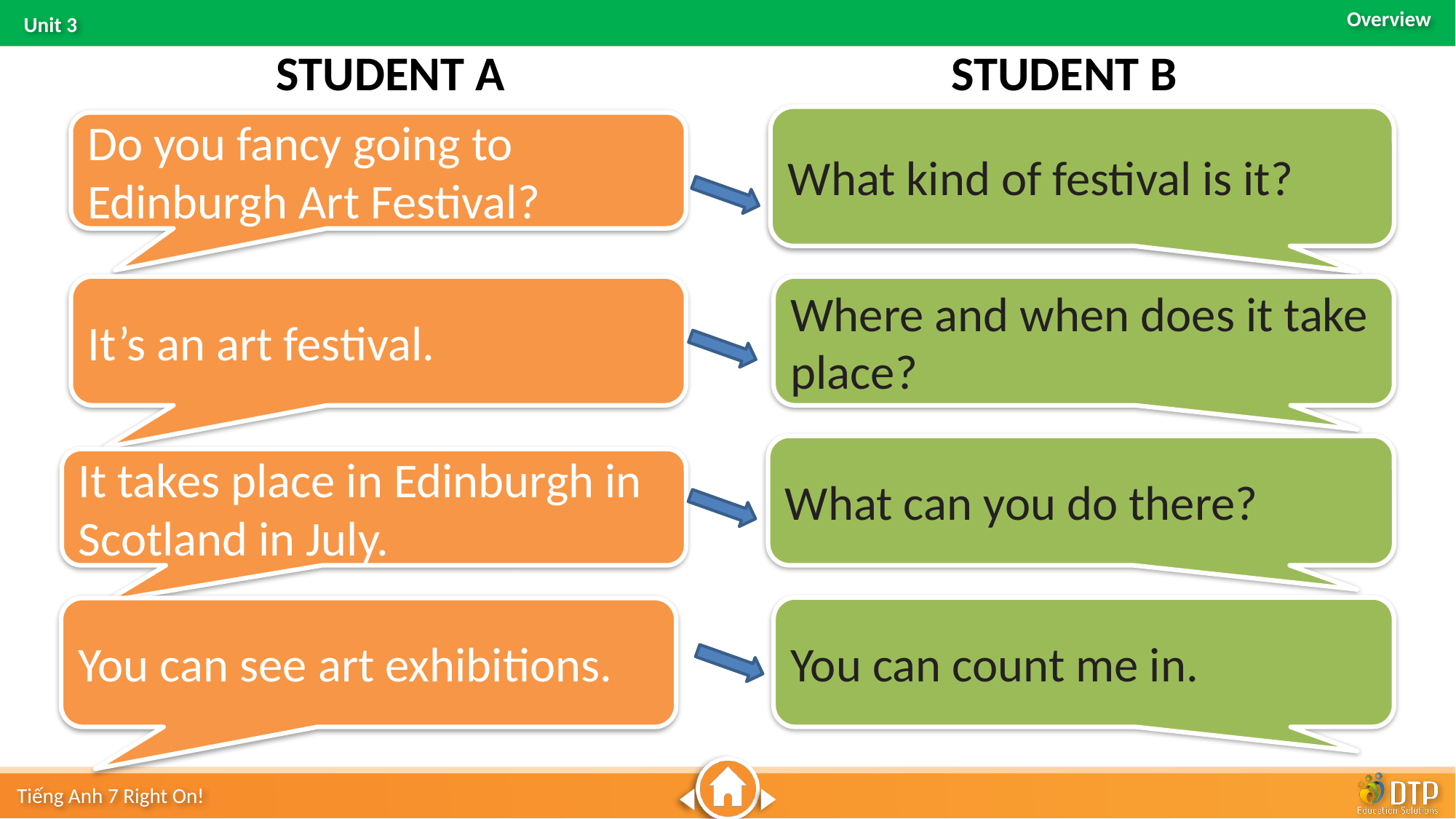

STUDENT B
STUDENT A
What kind of festival is it?
Do you fancy going to Edinburgh Art Festival?

It’s an art festival.
Where and when does it take place?

What can you do there?
It takes place in Edinburgh in Scotland in July.

You can count me in.
You can see art exhibitions.